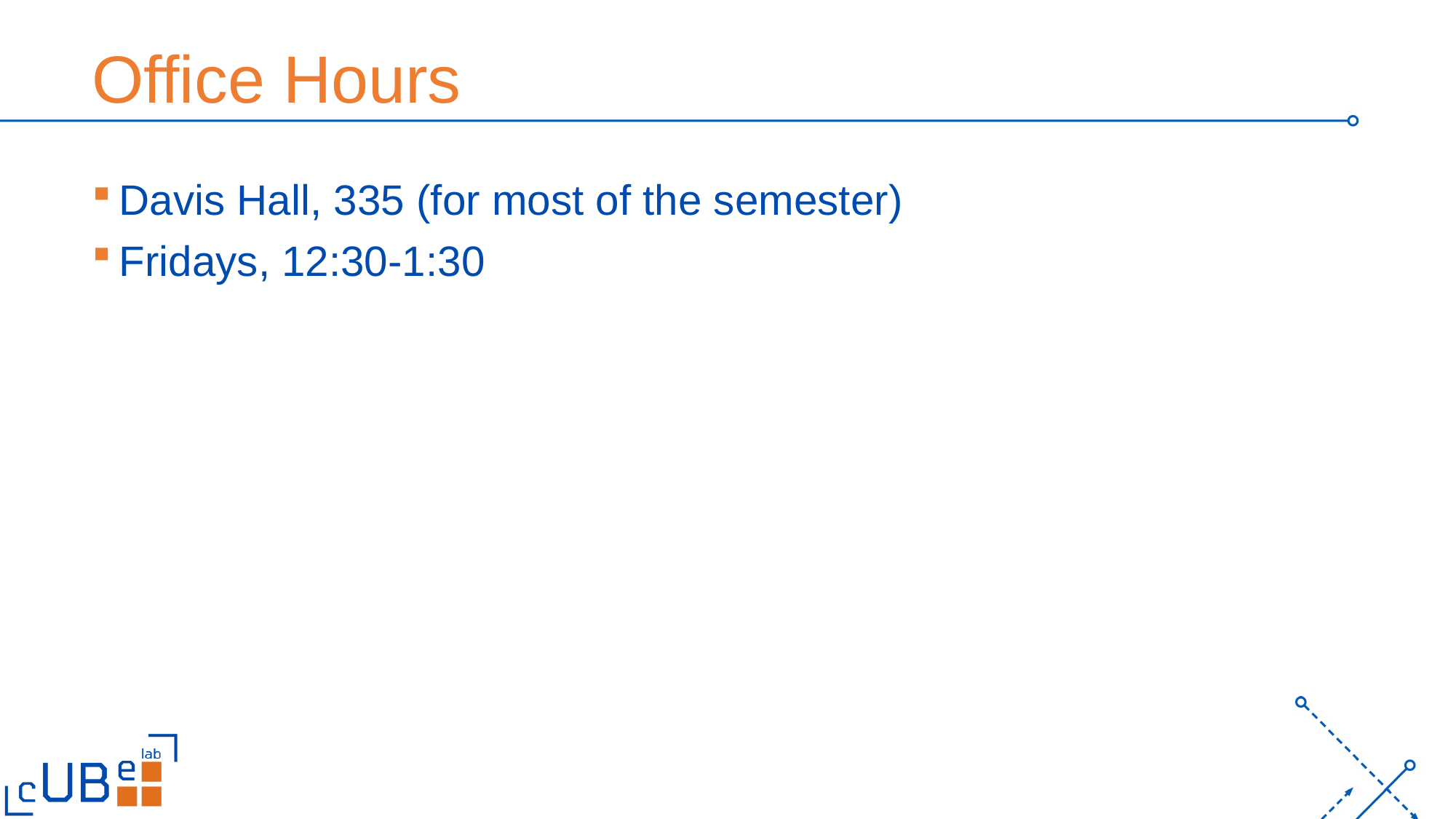

# Office Hours
Davis Hall, 335 (for most of the semester)
Fridays, 12:30-1:30